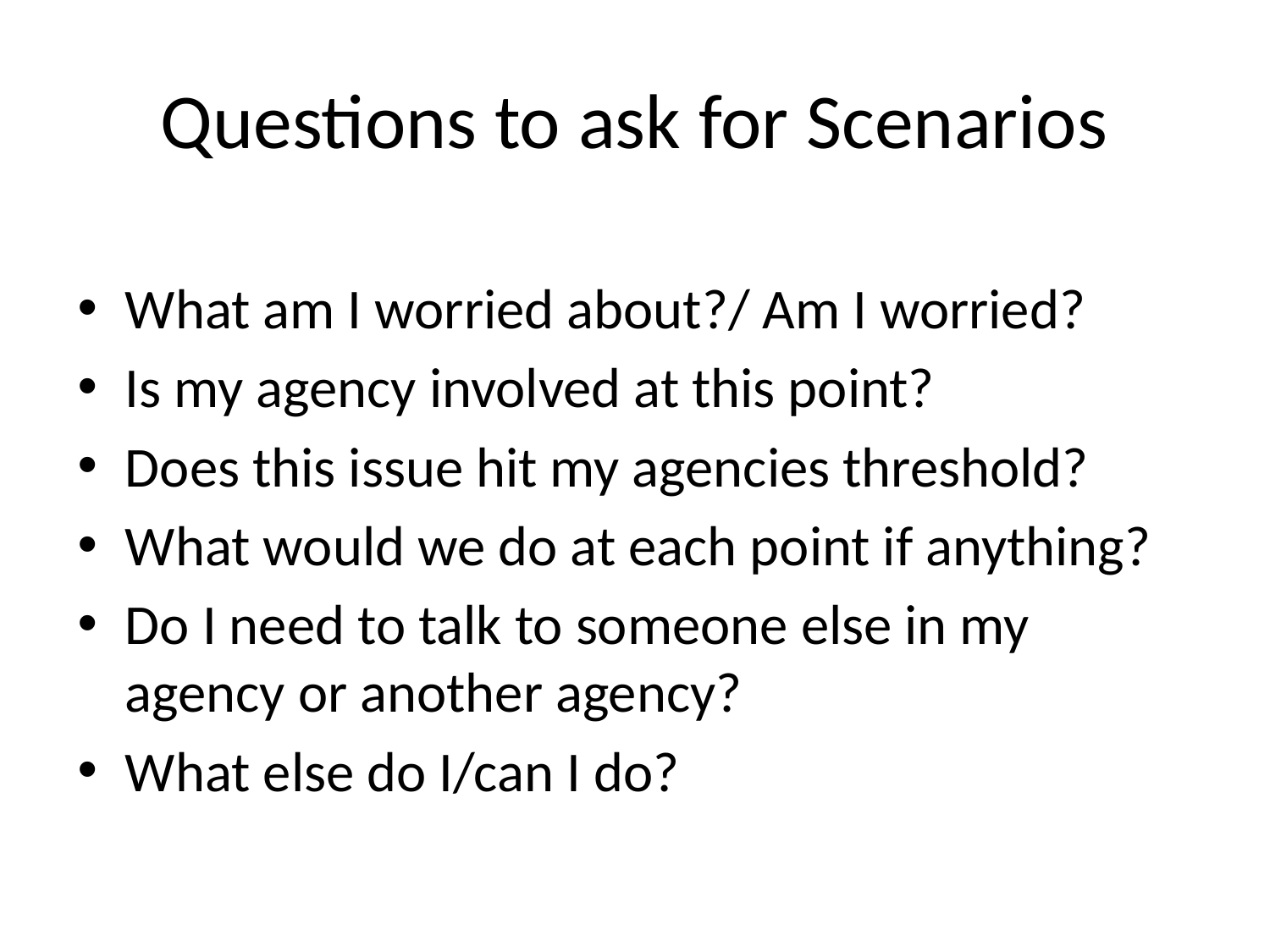

# Questions to ask for Scenarios
What am I worried about?/ Am I worried?
Is my agency involved at this point?
Does this issue hit my agencies threshold?
What would we do at each point if anything?
Do I need to talk to someone else in my agency or another agency?
What else do I/can I do?